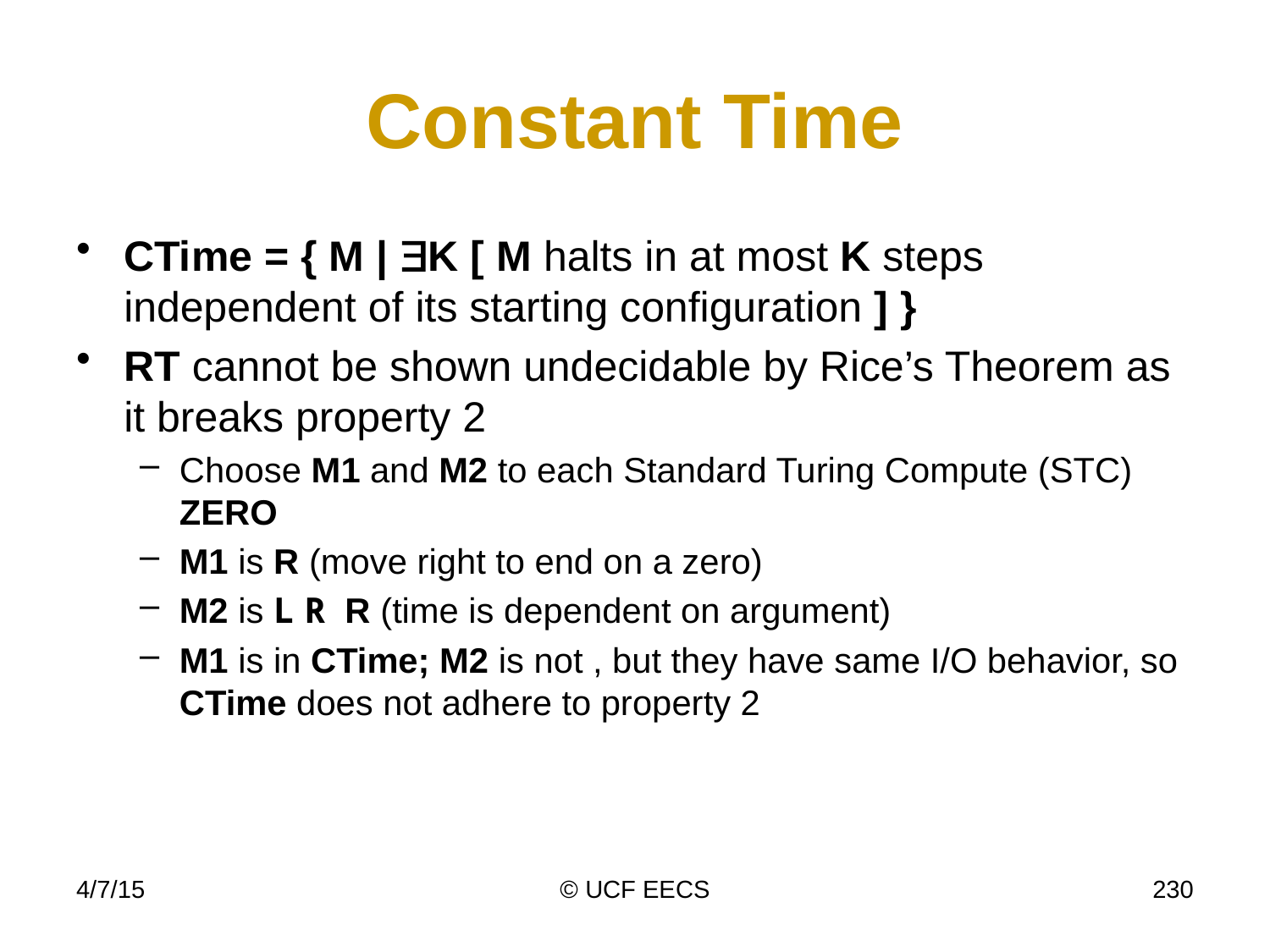

# Constant Time
CTime = { M | ∃K [ M halts in at most K steps independent of its starting configuration ] }
RT cannot be shown undecidable by Rice’s Theorem as it breaks property 2
Choose M1 and M2 to each Standard Turing Compute (STC) ZERO
M1 is R (move right to end on a zero)
M2 is L R  R (time is dependent on argument)
M1 is in CTime; M2 is not , but they have same I/O behavior, so CTime does not adhere to property 2
4/7/15
© UCF EECS
230